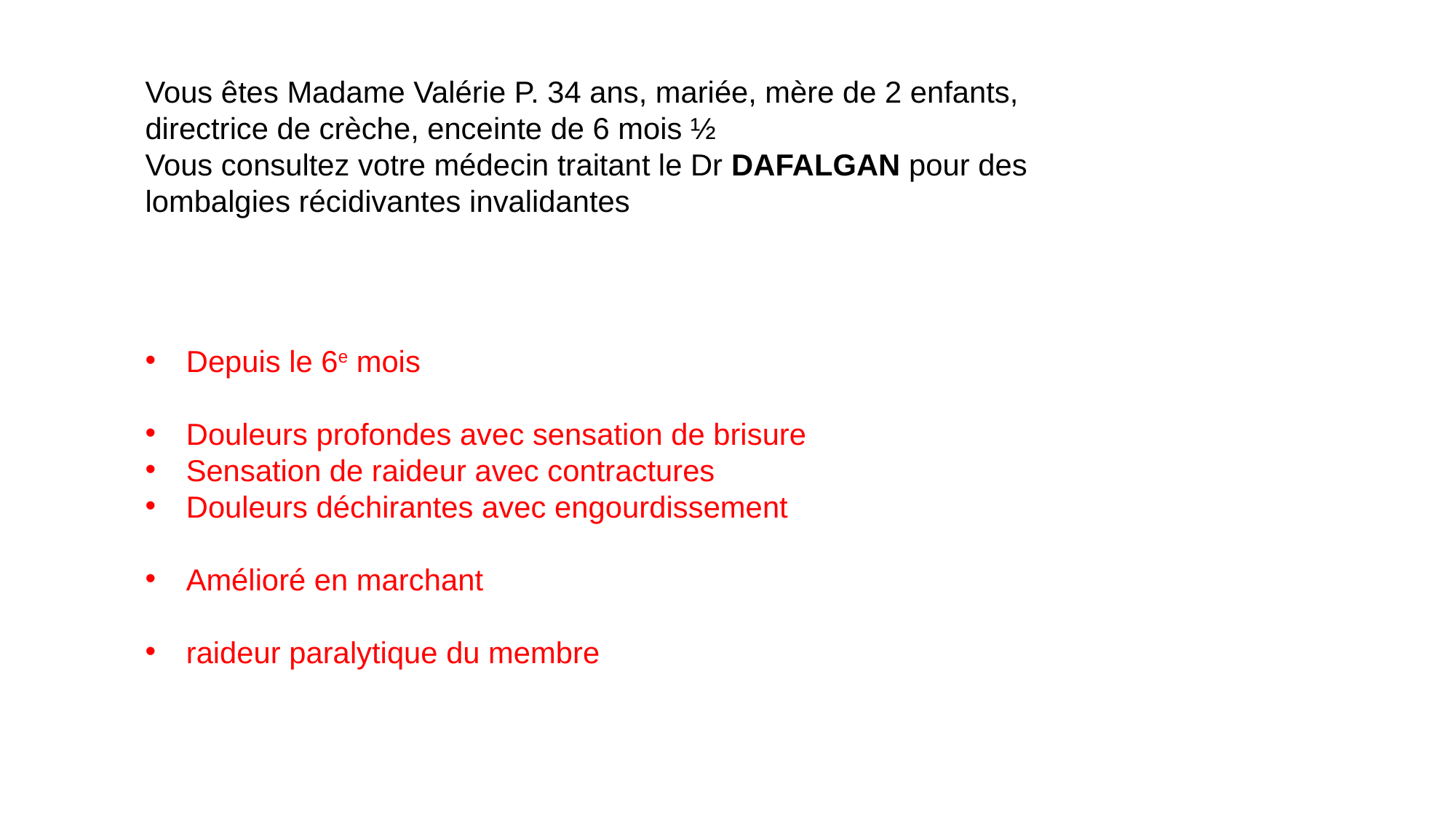

Vous êtes Madame Valérie P. 34 ans, mariée, mère de 2 enfants, directrice de crèche, enceinte de 6 mois ½
Vous consultez votre médecin traitant le Dr DAFALGAN pour des lombalgies récidivantes invalidantes
Depuis le 6e mois

Douleurs profondes avec sensation de brisure
Sensation de raideur avec contractures
Douleurs déchirantes avec engourdissement

Amélioré en marchant

raideur paralytique du membre